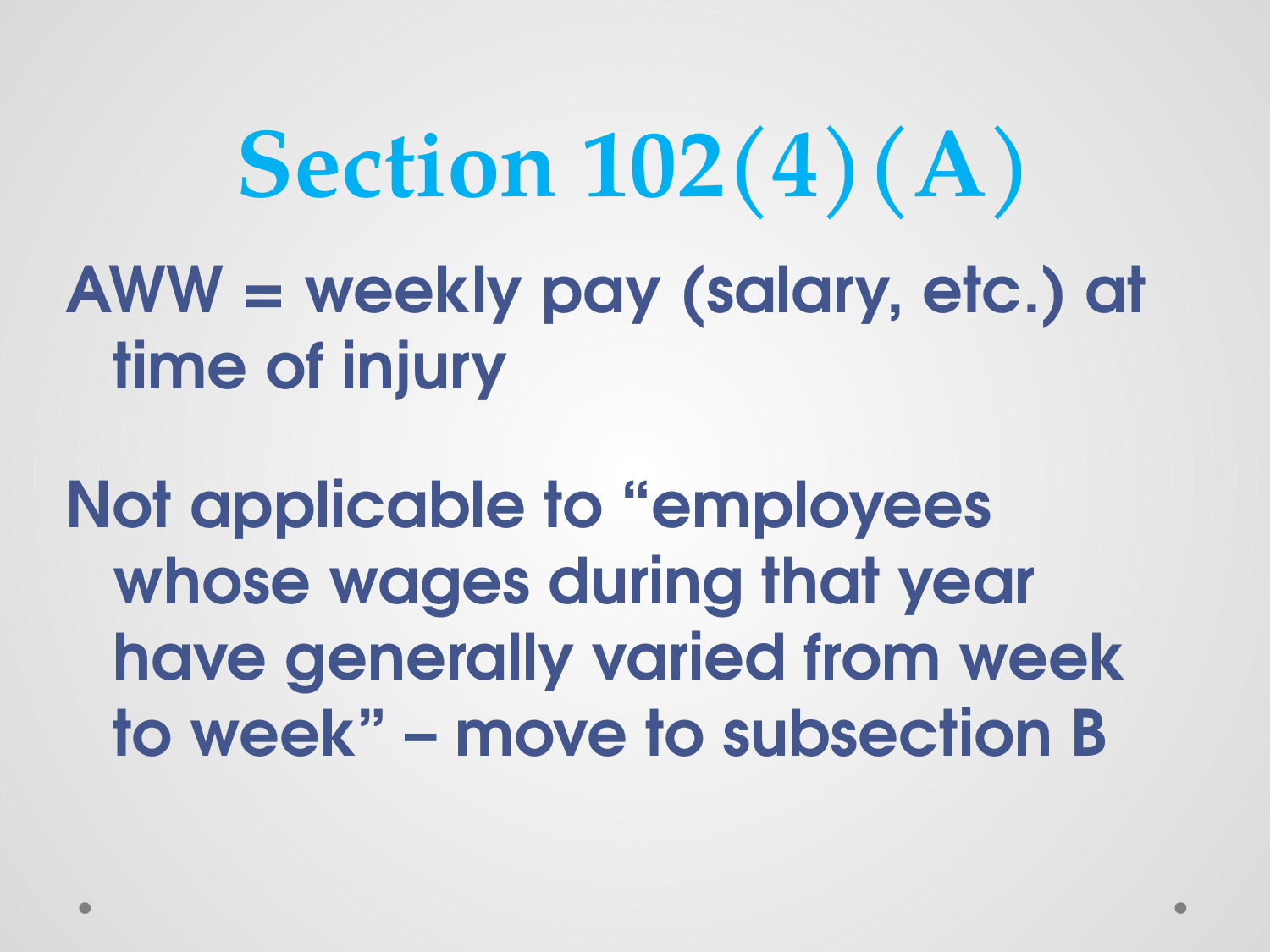

# Section 102(4)(A)
AWW = weekly pay (salary, etc.) at time of injury

Not applicable to “employees whose wages during that year have generally varied from week to week” – move to subsection B